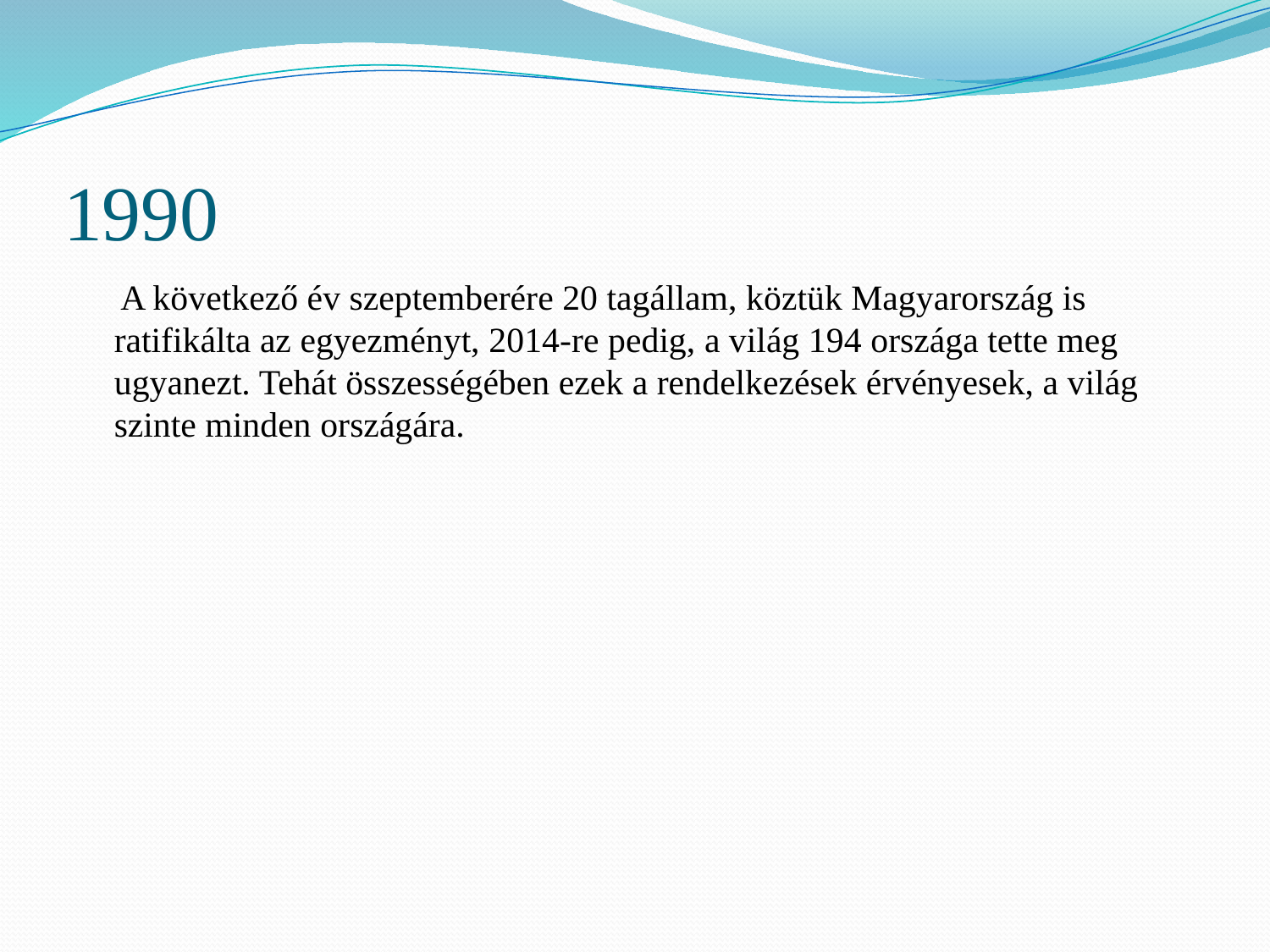

# 1990
     A következő év szeptemberére 20 tagállam, köztük Magyarország is ratifikálta az egyezményt, 2014-re pedig, a világ 194 országa tette meg ugyanezt. Tehát összességében ezek a rendelkezések érvényesek, a világ szinte minden országára.